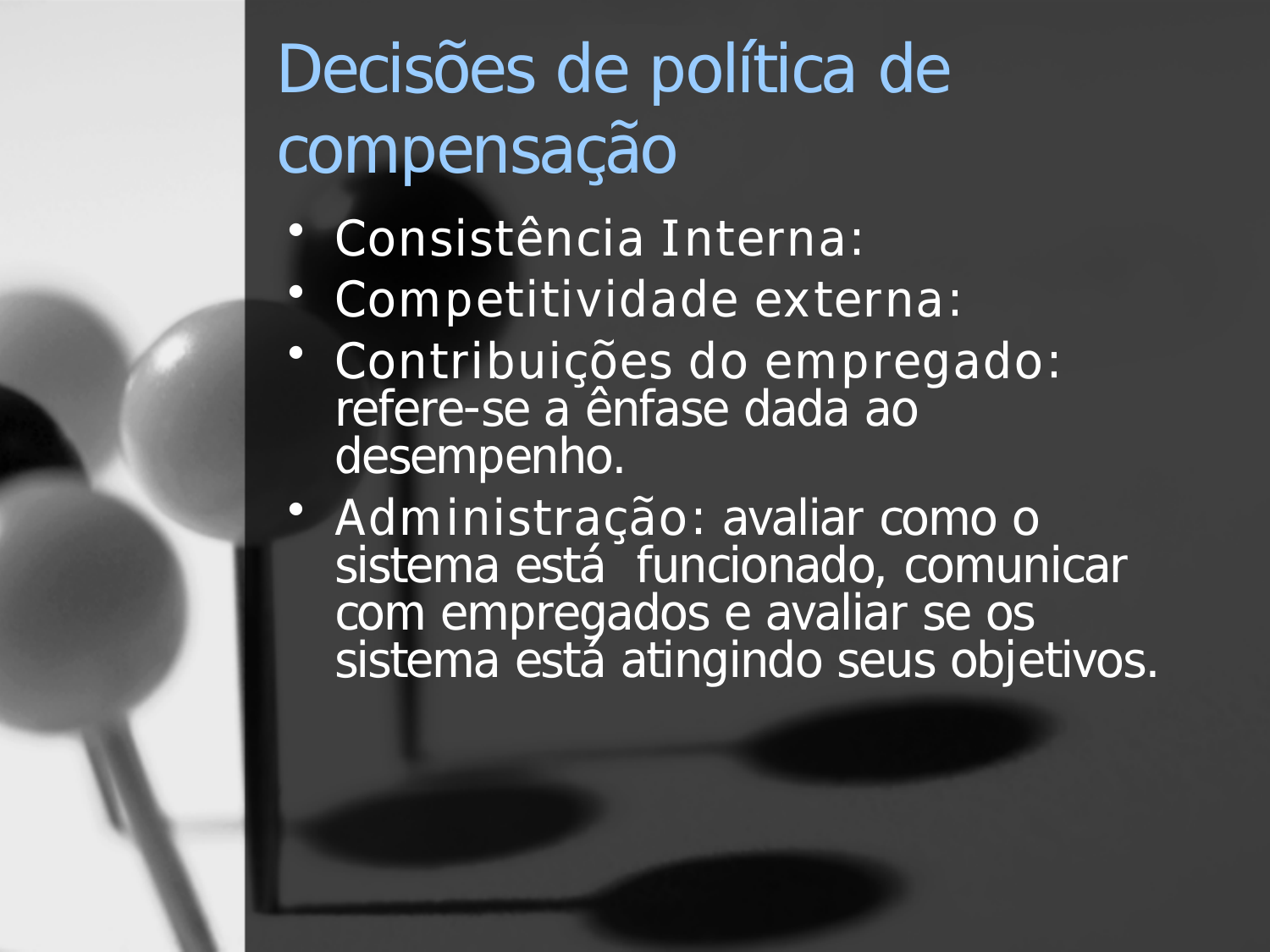

# Decisões de política de compensação
Consistência Interna:
Competitividade externa:
Contribuições do empregado: refere-se a ênfase dada ao desempenho.
Administração: avaliar como o sistema está  funcionado, comunicar com empregados e avaliar se os sistema está atingindo seus objetivos.